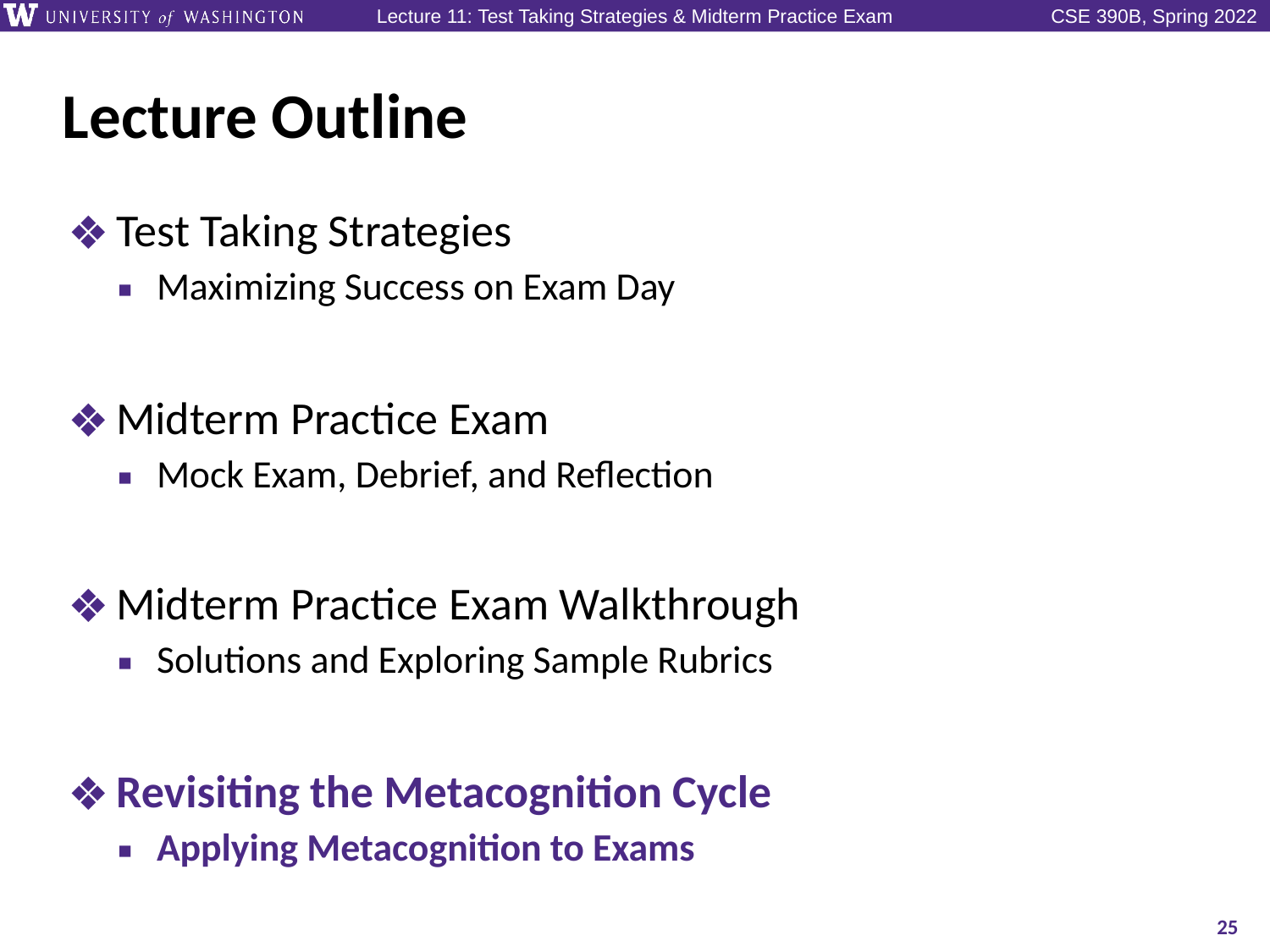

# Lecture Outline
Test Taking Strategies
Maximizing Success on Exam Day

Midterm Practice Exam
Mock Exam, Debrief, and Reflection

Midterm Practice Exam Walkthrough
Solutions and Exploring Sample Rubrics

Revisiting the Metacognition Cycle
Applying Metacognition to Exams
25